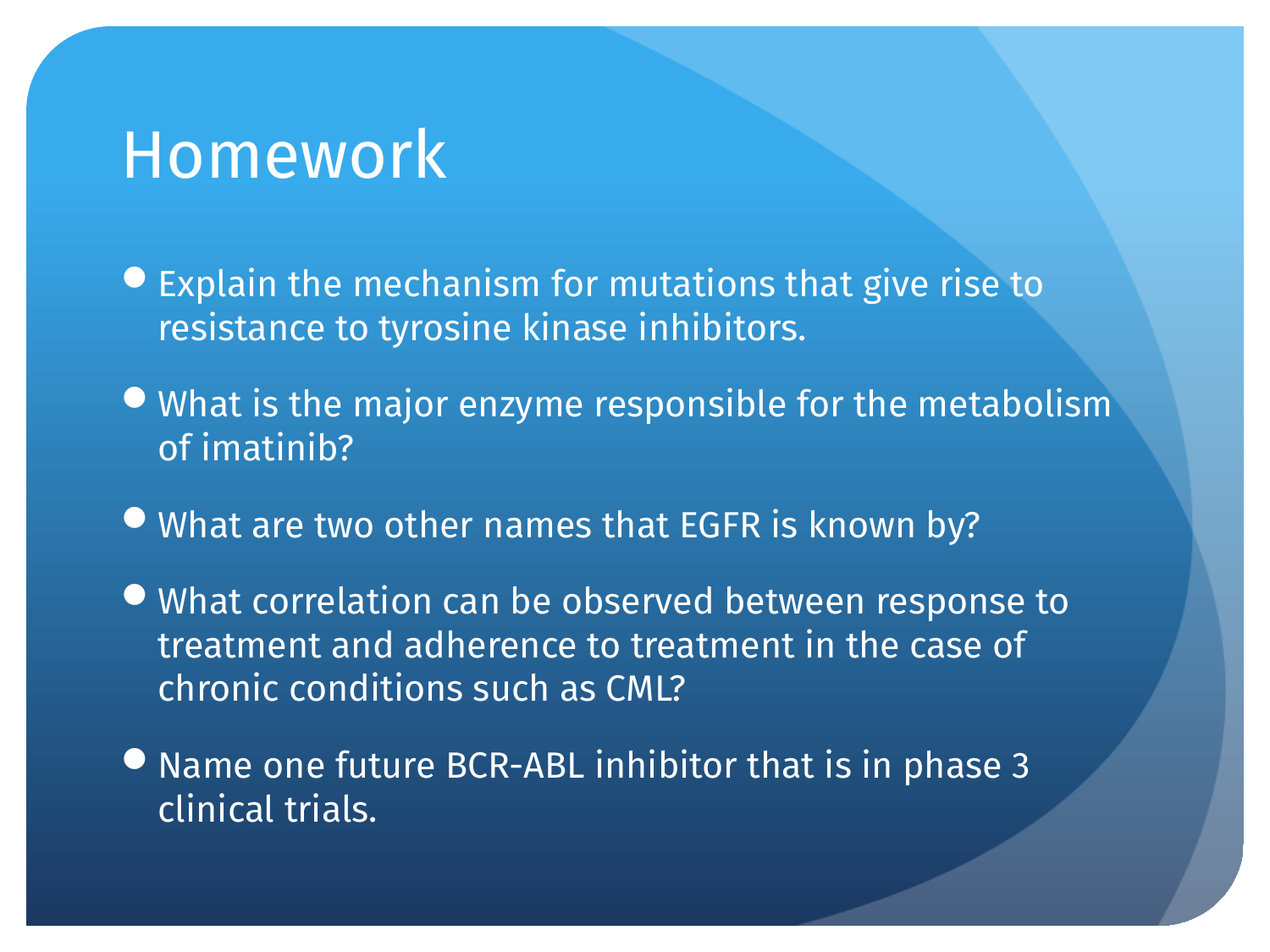

# Homework
Explain the mechanism for mutations that give rise to resistance to tyrosine kinase inhibitors.
What is the major enzyme responsible for the metabolism of imatinib?
What are two other names that EGFR is known by?
What correlation can be observed between response to treatment and adherence to treatment in the case of chronic conditions such as CML?
Name one future BCR-ABL inhibitor that is in phase 3 clinical trials.